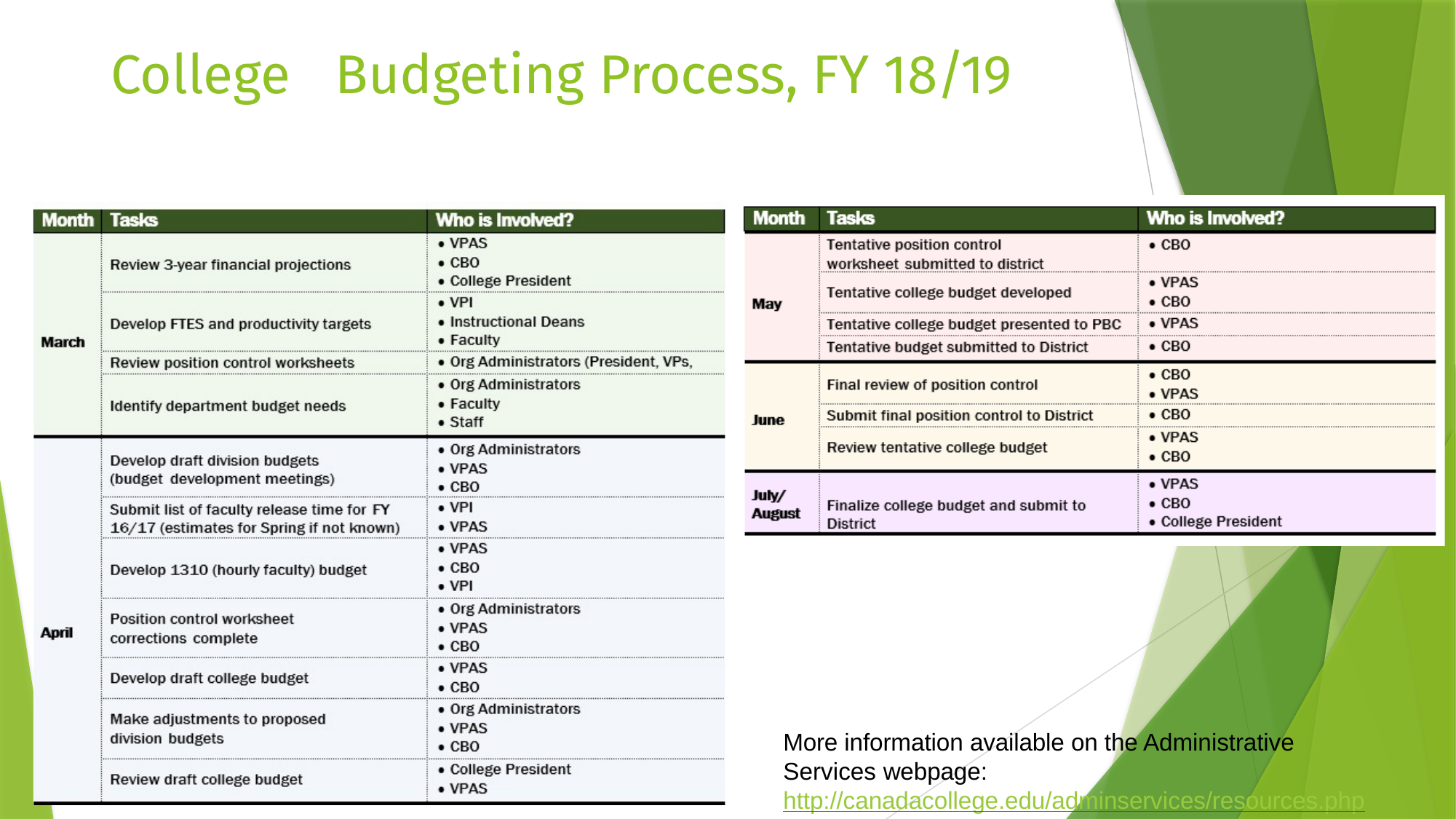

# College	Budgeting Process, FY 18/19

More information available on the Administrative Services webpage:  http://canadacollege.edu/adminservices/resources.php